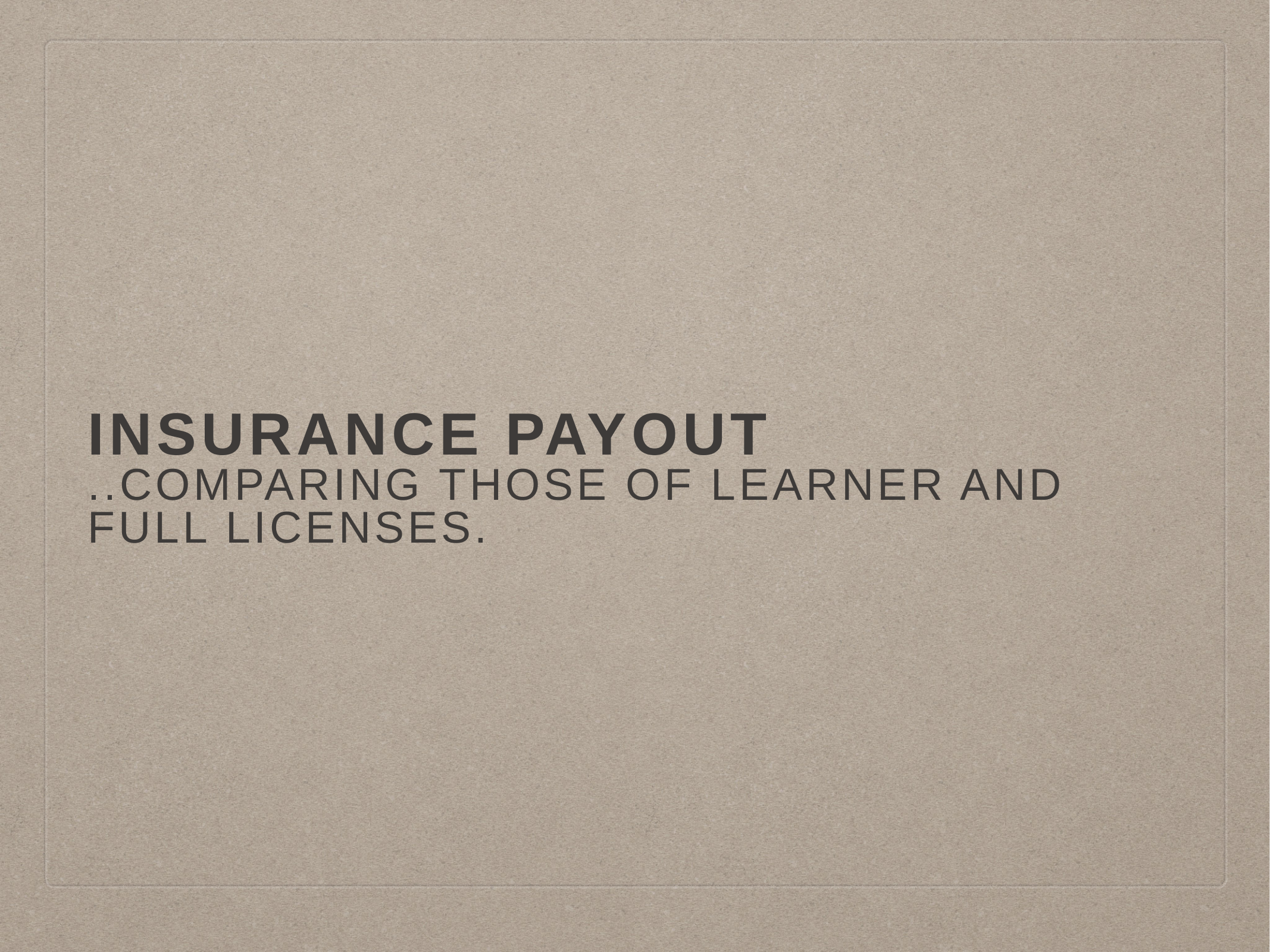

# Insurance payout
..comparing those of learner and full licenses.